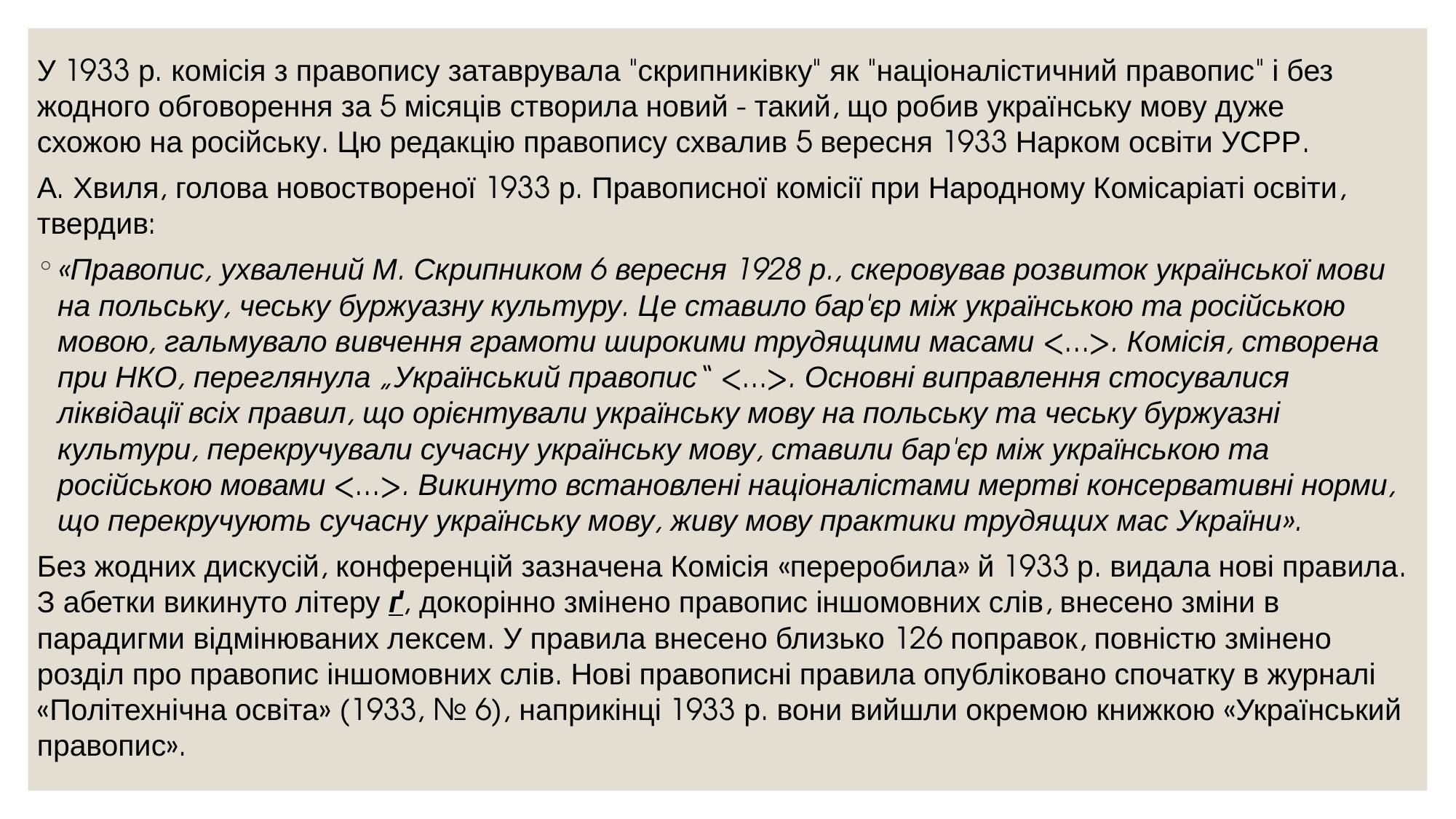

У 1933 р. комісія з правопису затаврувала "скрипниківку" як "націоналістичний правопис" і без жодного обговорення за 5 місяців створила новий - такий, що робив українську мову дуже схожою на російську. Цю редакцію правопису схвалив 5 вересня 1933 Нарком освіти УСРР.
А. Хвиля, голова новоствореної 1933 р. Правописної комісії при Народному Комісаріаті освіти, твердив:
«Правопис, ухвалений М. Скрипником 6 вересня 1928 р., скеровував розвиток української мови на польську, чеську буржуазну культуру. Це ставило бар'єр між українською та російською мовою, гальмувало вивчення грамоти широкими трудящими масами <…>. Комісія, створена при НКО, переглянула „Український правопис“ <…>. Основні виправлення стосувалися ліквідації всіх правил, що орієнтували українську мову на польську та чеську буржуазні культури, перекручували сучасну українську мову, ставили бар'єр між українською та російською мовами <…>. Викинуто встановлені націоналістами мертві консервативні норми, що перекручують сучасну українську мову, живу мову практики трудящих мас України».
Без жодних дискусій, конференцій зазначена Комісія «переробила» й 1933 р. видала нові правила. З абетки викинуто літеру ґ, докорінно змінено правопис іншомовних слів, внесено зміни в парадигми відмінюваних лексем. У правила внесено близько 126 поправок, повністю змінено розділ про правопис іншомовних слів. Нові правописні правила опубліковано спочатку в журналі «Політехнічна освіта» (1933, № 6), наприкінці 1933 р. вони вийшли окремою книжкою «Український правопис».